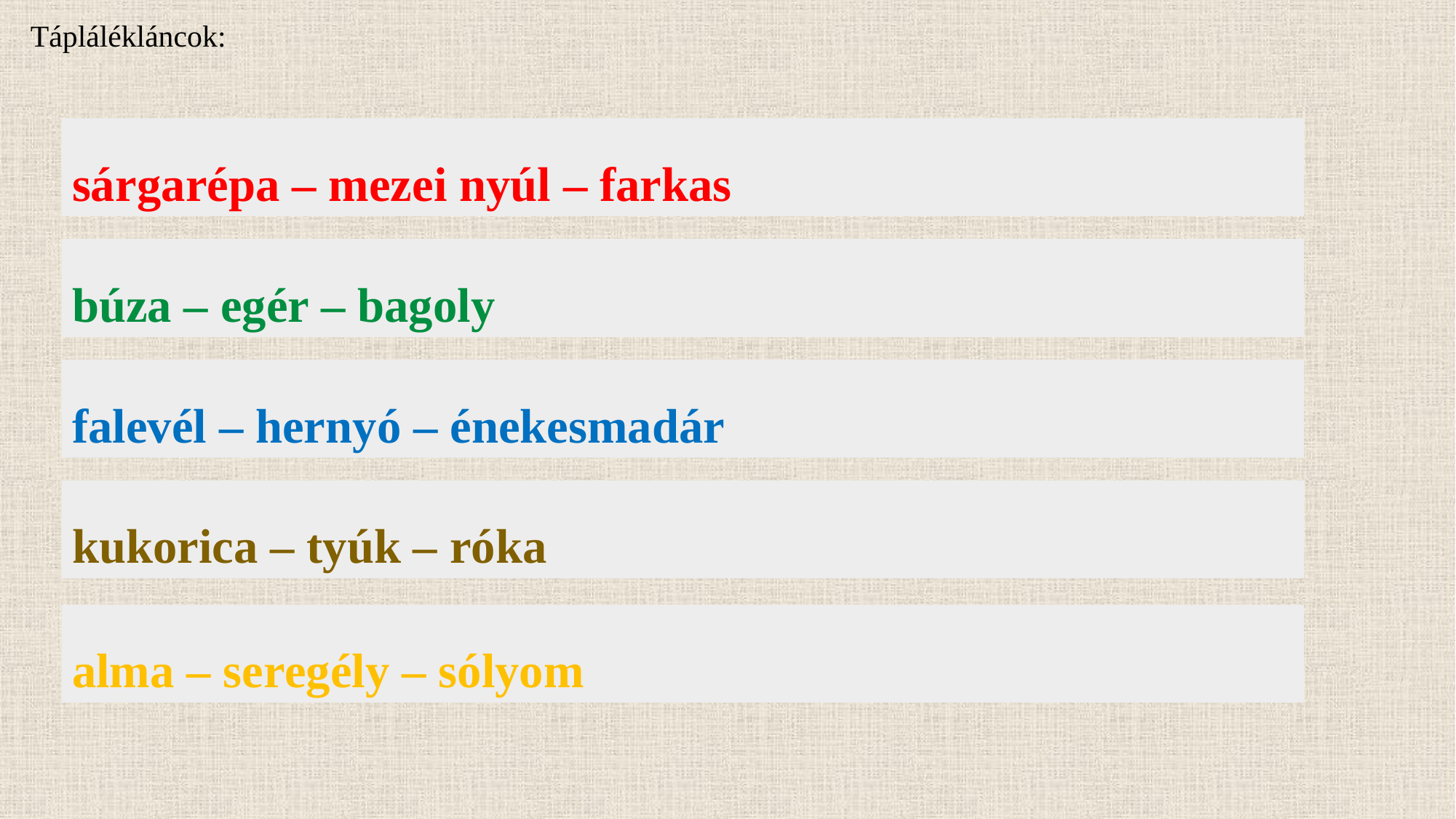

Táplálékláncok:
sárgarépa – mezei nyúl – farkas
búza – egér – bagoly
falevél – hernyó – énekesmadár
kukorica – tyúk – róka
alma – seregély – sólyom